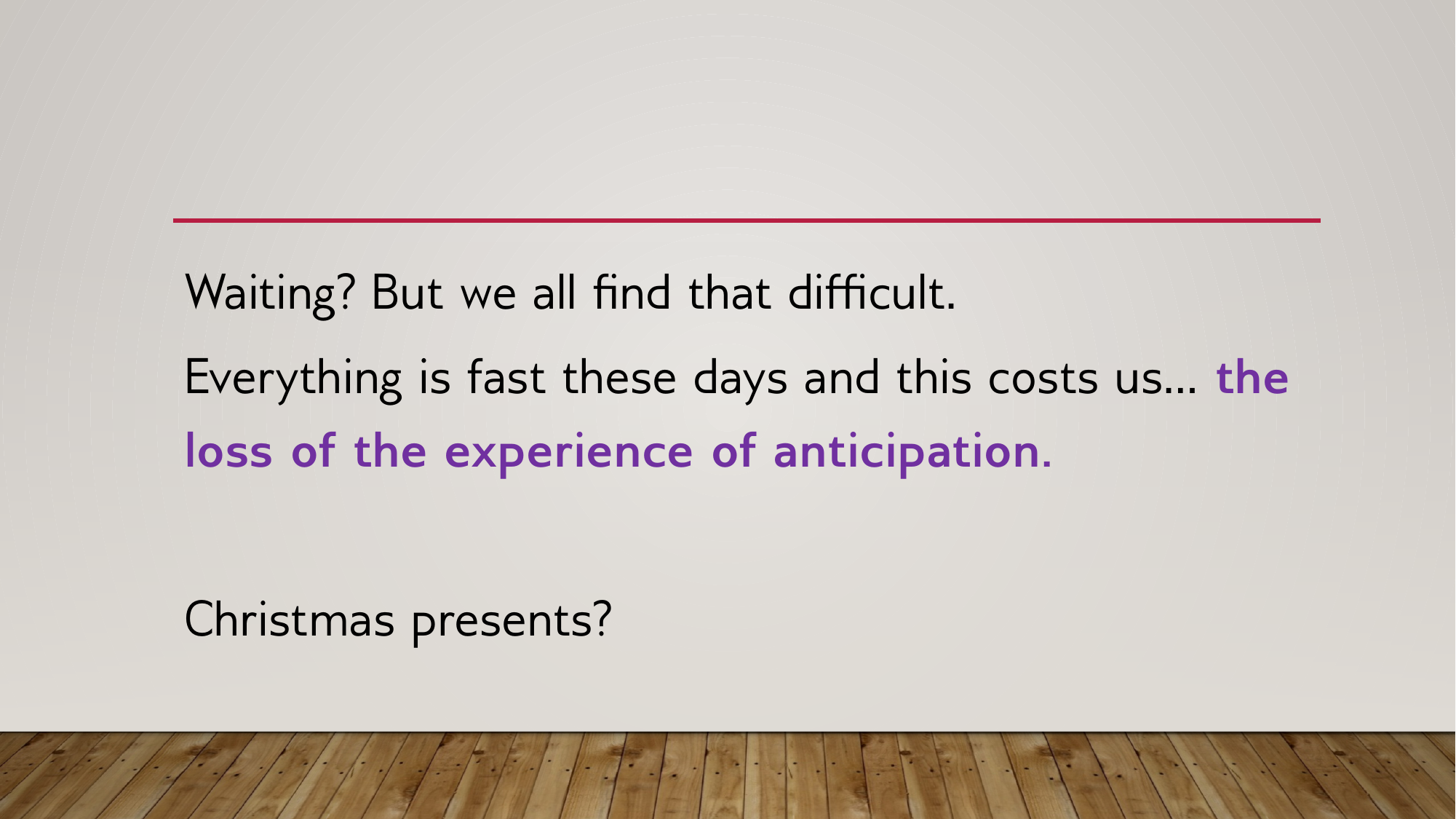

#
Waiting? But we all find that difficult.
Everything is fast these days and this costs us… the loss of the experience of anticipation.

Christmas presents?